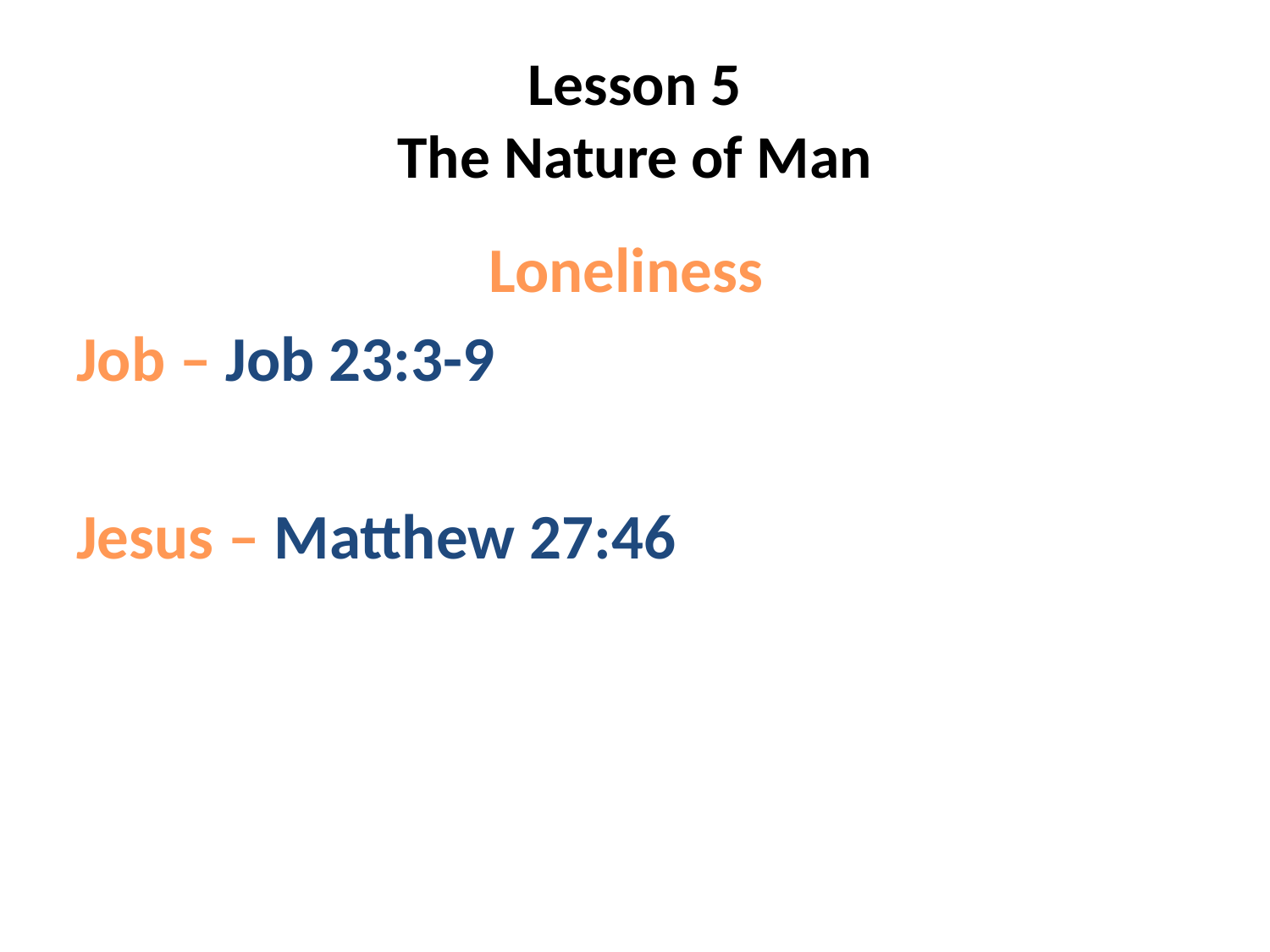

# Lesson 5 The Nature of Man
                                Loneliness
Job – Job 23:3-9

Jesus – Matthew 27:46